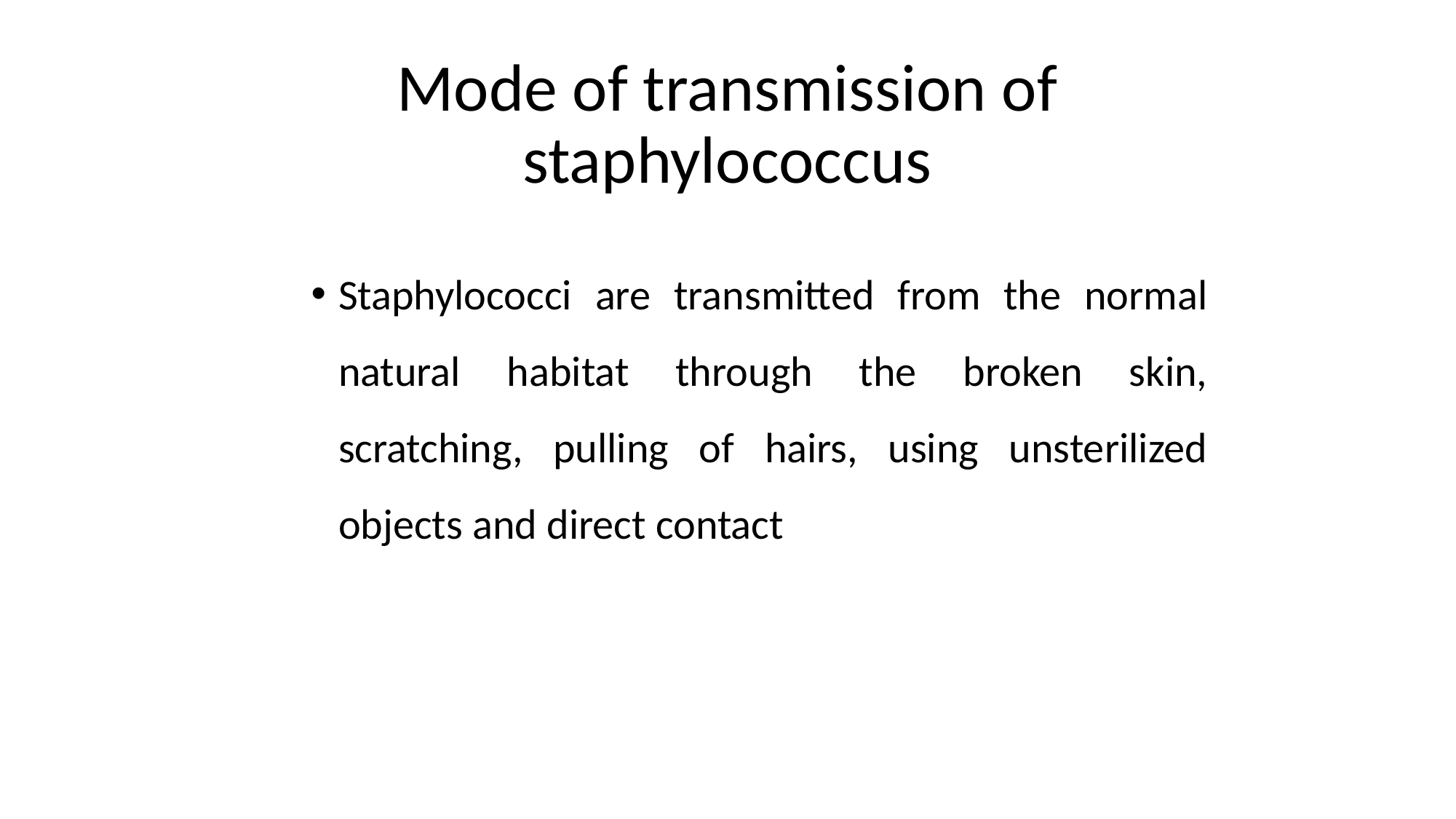

# Mode of transmission of staphylococcus
Staphylococci are transmitted from the normal natural habitat through the broken skin, scratching, pulling of hairs, using unsterilized objects and direct contact